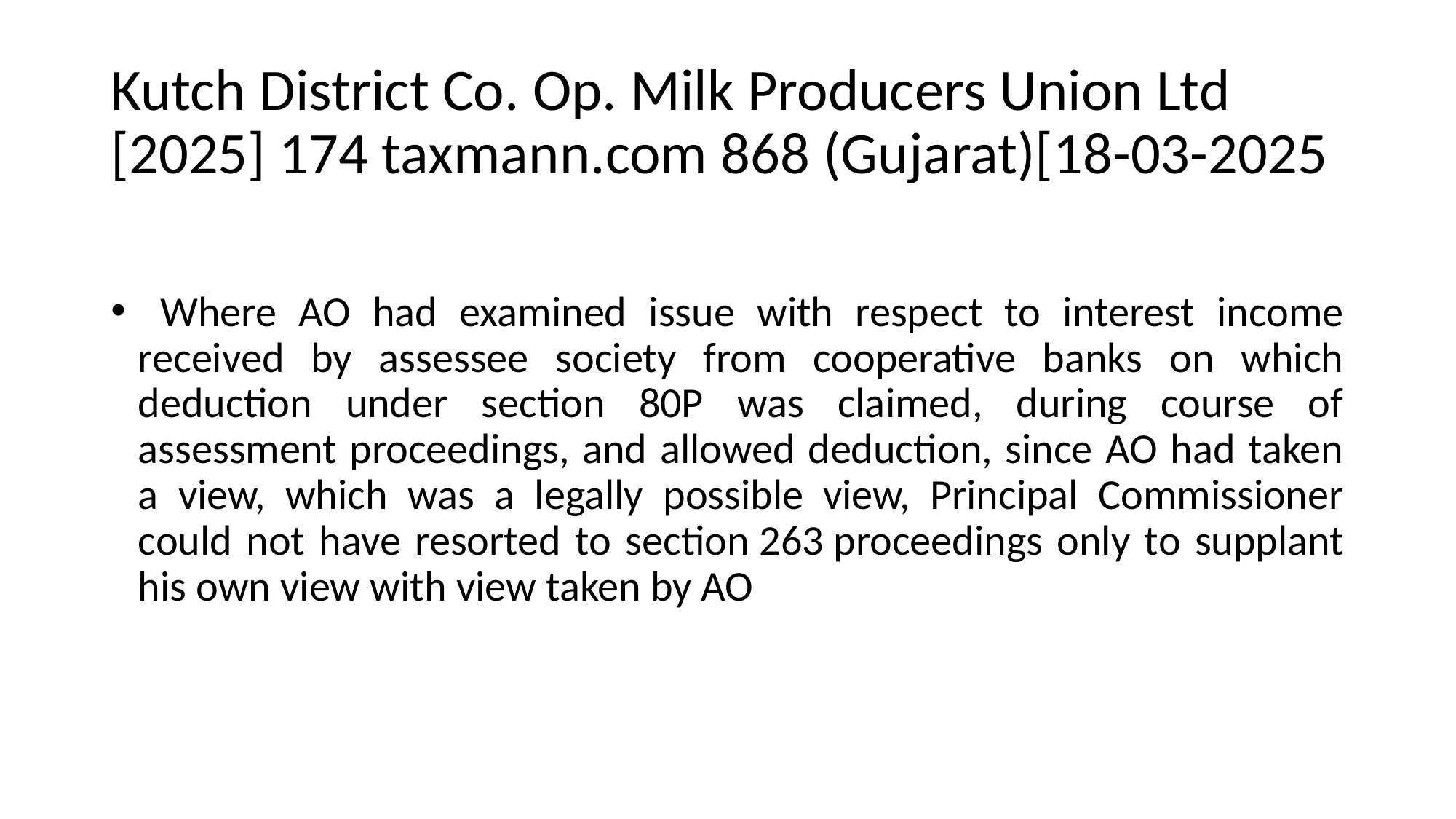

# Kutch District Co. Op. Milk Producers Union Ltd [2025] 174 taxmann.com 868 (Gujarat)[18-03-2025

 Where AO had examined issue with respect to interest income received by assessee society from cooperative banks on which deduction under section 80P was claimed, during course of assessment proceedings, and allowed deduction, since AO had taken a view, which was a legally possible view, Principal Commissioner could not have resorted to section 263 proceedings only to supplant his own view with view taken by AO